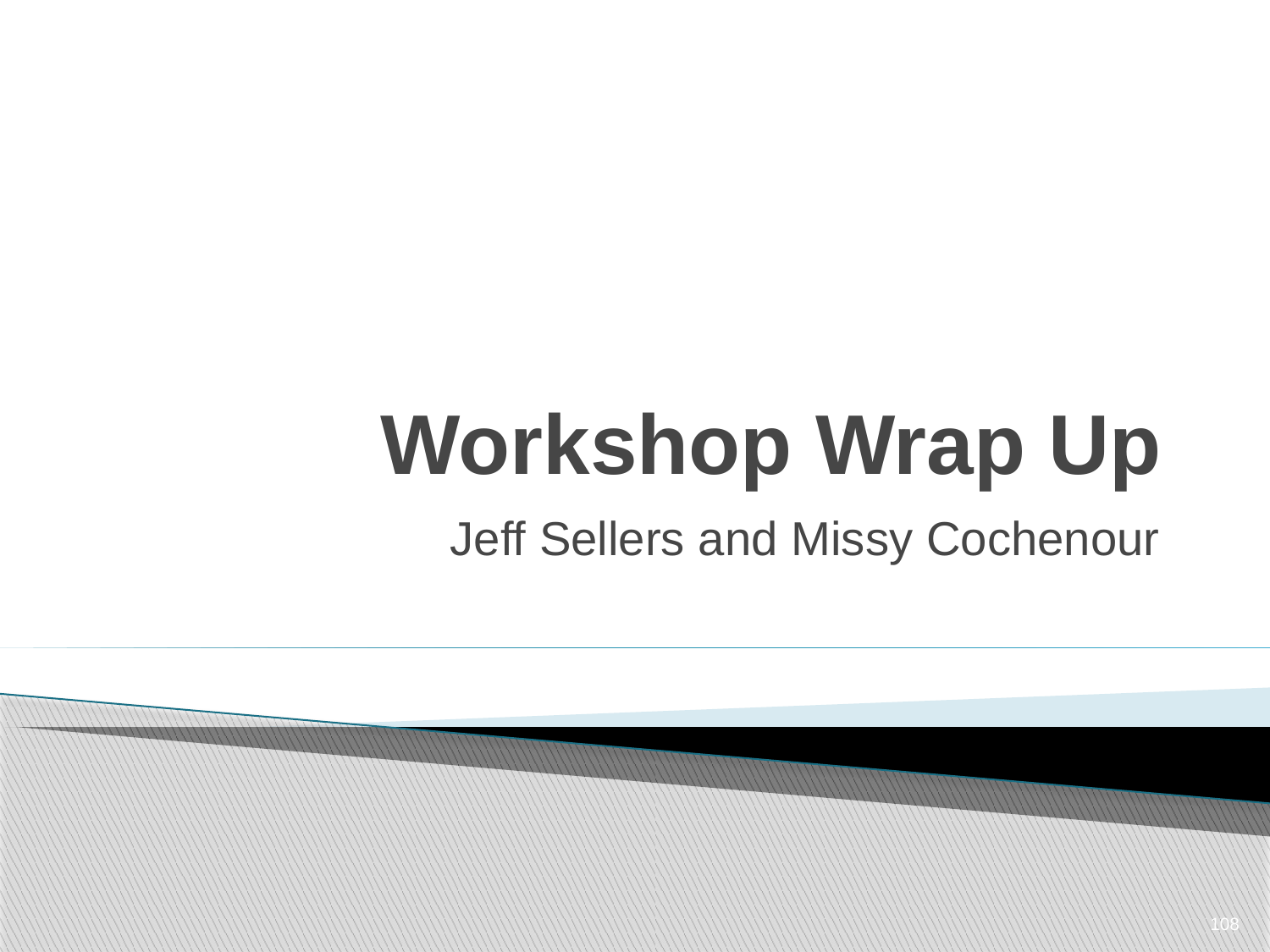

# Workshop Wrap Up
Jeff Sellers and Missy Cochenour
108